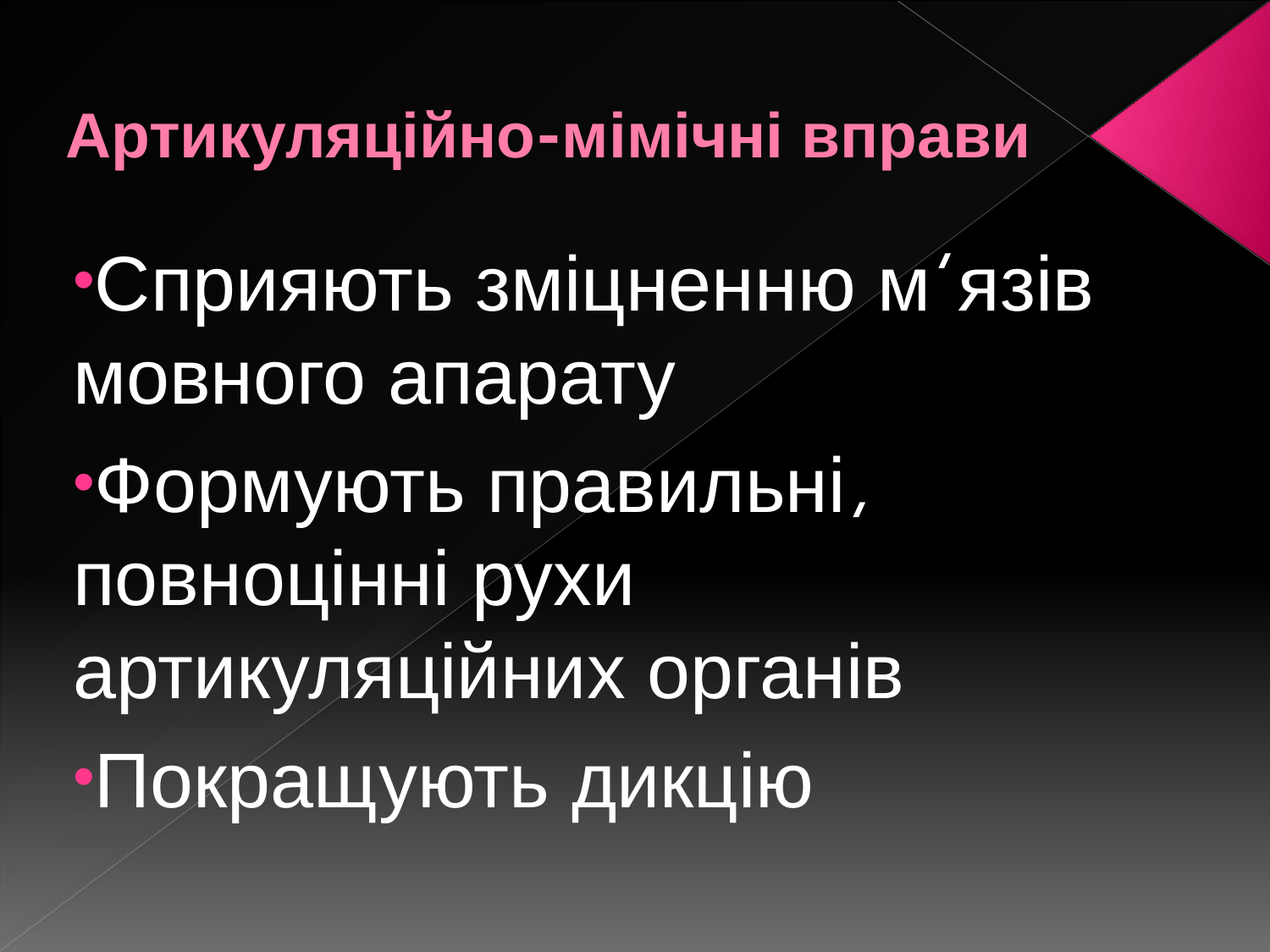

# Артикуляційно-мімічні вправи
Сприяють зміцненню м’язів мовного апарату
Формують правильні, повноцінні рухи артикуляційних органів
Покращують дикцію